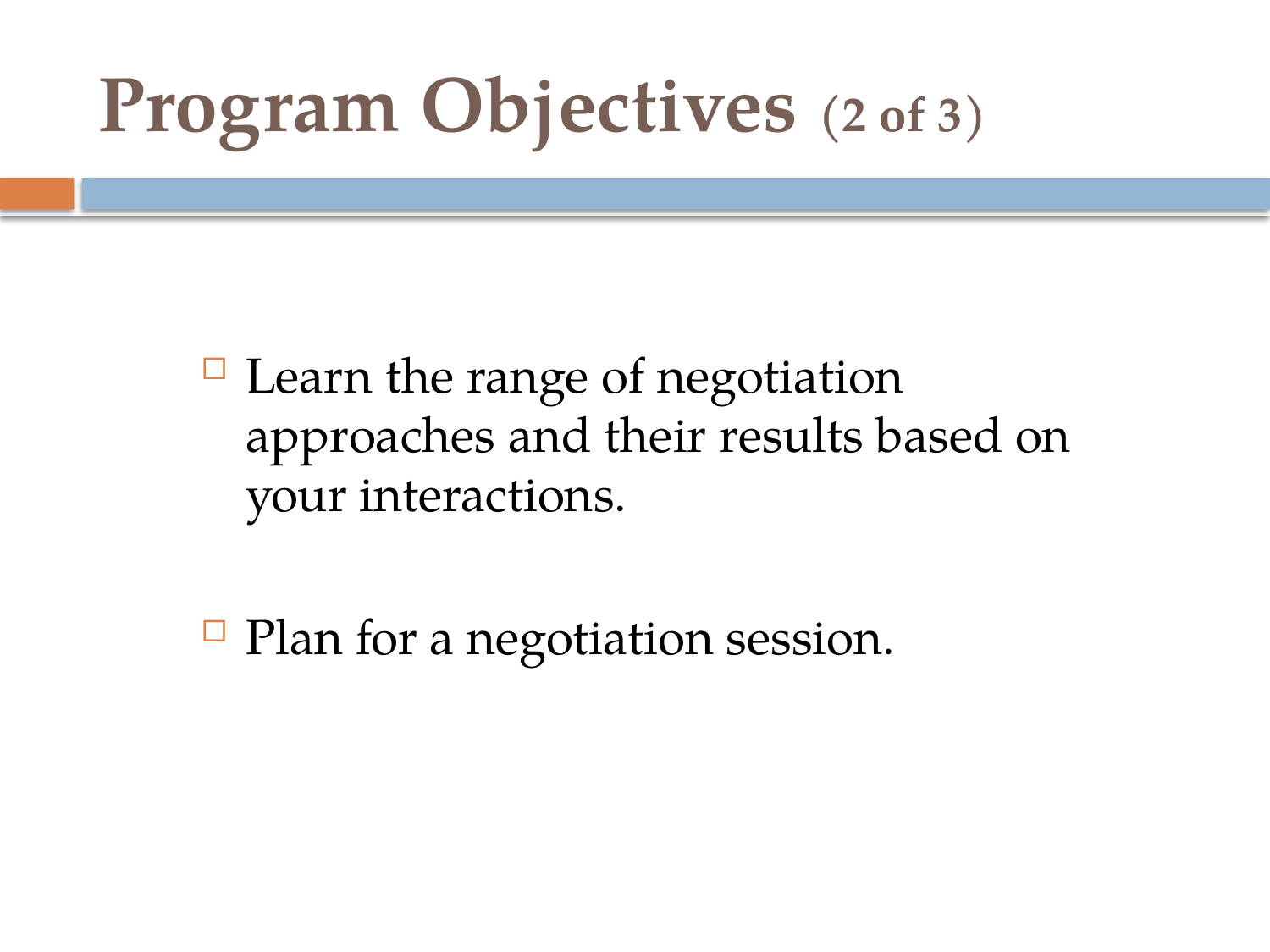

# Program Objectives (2 of 3)
Learn the range of negotiation approaches and their results based on your interactions.

Plan for a negotiation session.